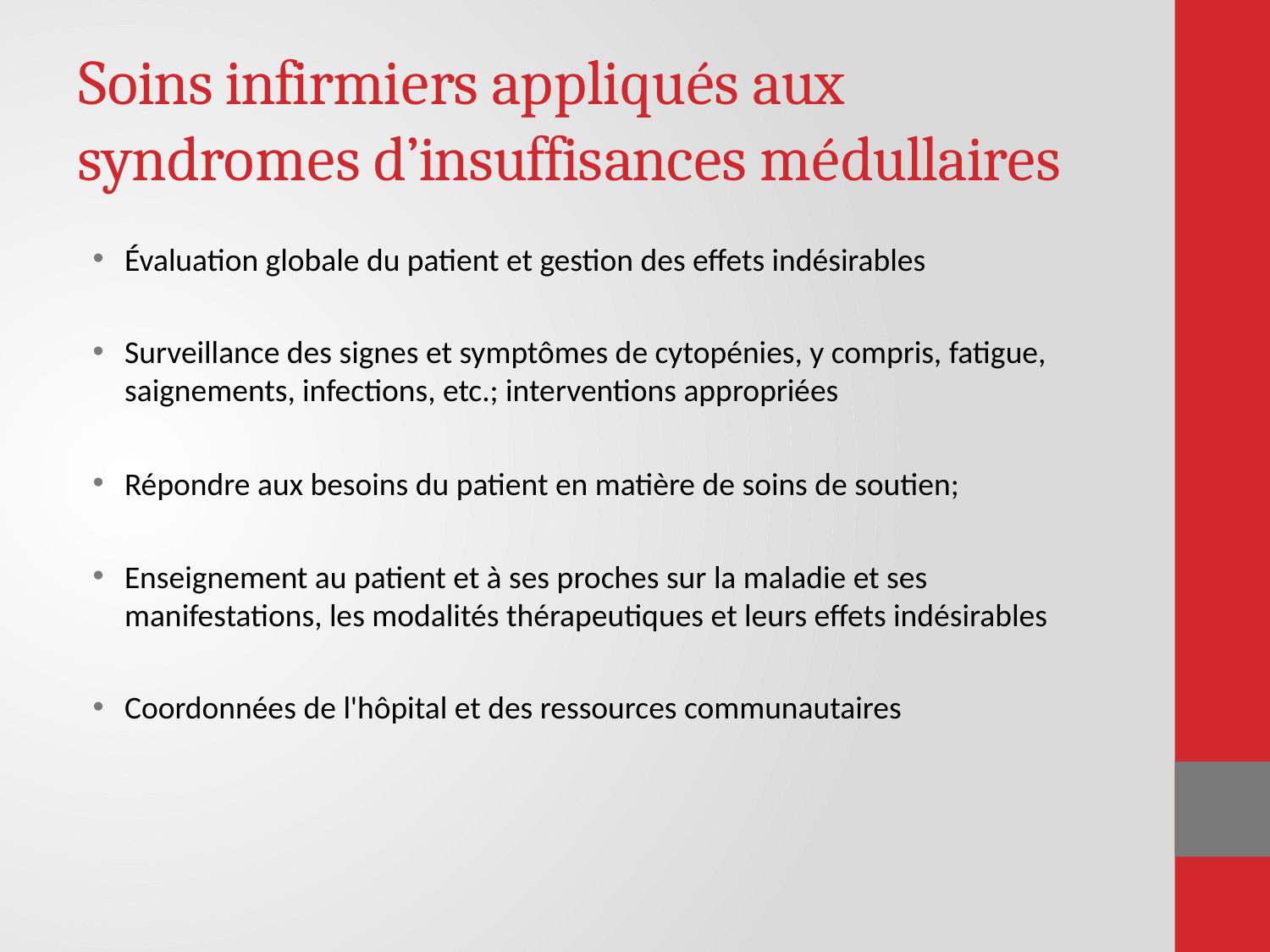

# Soins infirmiers appliqués aux syndromes d’insuffisances médullaires
Évaluation globale du patient et gestion des effets indésirables

Surveillance des signes et symptômes de cytopénies, y compris, fatigue, saignements, infections, etc.; interventions appropriées

Répondre aux besoins du patient en matière de soins de soutien;

Enseignement au patient et à ses proches sur la maladie et ses manifestations, les modalités thérapeutiques et leurs effets indésirables

Coordonnées de l'hôpital et des ressources communautaires